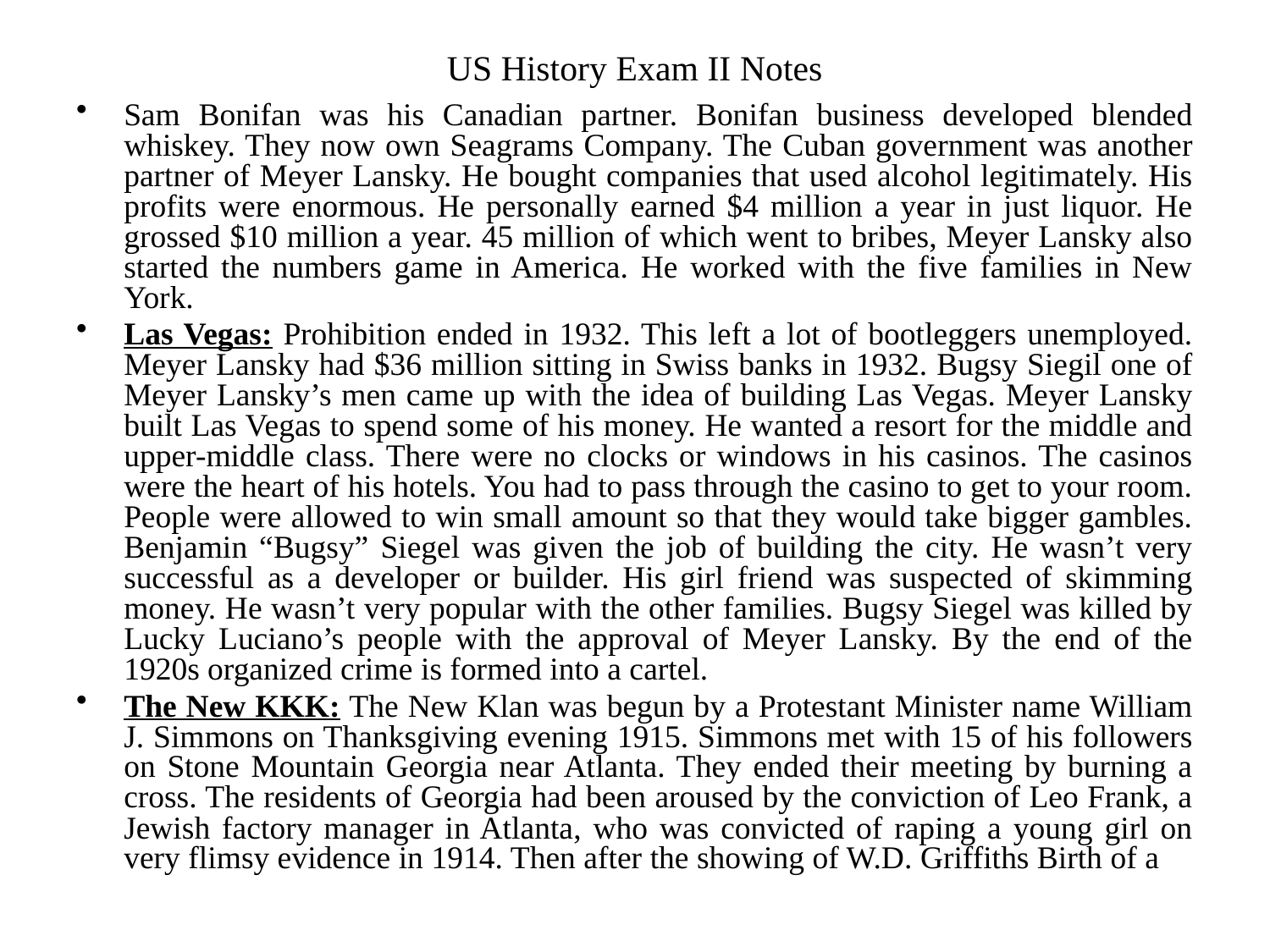

# US History Exam II Notes
Sam Bonifan was his Canadian partner. Bonifan business developed blended whiskey. They now own Seagrams Company. The Cuban government was another partner of Meyer Lansky. He bought companies that used alcohol legitimately. His profits were enormous. He personally earned $4 million a year in just liquor. He grossed $10 million a year. 45 million of which went to bribes, Meyer Lansky also started the numbers game in America. He worked with the five families in New York.
Las Vegas: Prohibition ended in 1932. This left a lot of bootleggers unemployed. Meyer Lansky had $36 million sitting in Swiss banks in 1932. Bugsy Siegil one of Meyer Lansky’s men came up with the idea of building Las Vegas. Meyer Lansky built Las Vegas to spend some of his money. He wanted a resort for the middle and upper-middle class. There were no clocks or windows in his casinos. The casinos were the heart of his hotels. You had to pass through the casino to get to your room. People were allowed to win small amount so that they would take bigger gambles. Benjamin “Bugsy” Siegel was given the job of building the city. He wasn’t very successful as a developer or builder. His girl friend was suspected of skimming money. He wasn’t very popular with the other families. Bugsy Siegel was killed by Lucky Luciano’s people with the approval of Meyer Lansky. By the end of the 1920s organized crime is formed into a cartel.
The New KKK: The New Klan was begun by a Protestant Minister name William J. Simmons on Thanksgiving evening 1915. Simmons met with 15 of his followers on Stone Mountain Georgia near Atlanta. They ended their meeting by burning a cross. The residents of Georgia had been aroused by the conviction of Leo Frank, a Jewish factory manager in Atlanta, who was convicted of raping a young girl on very flimsy evidence in 1914. Then after the showing of W.D. Griffiths Birth of a